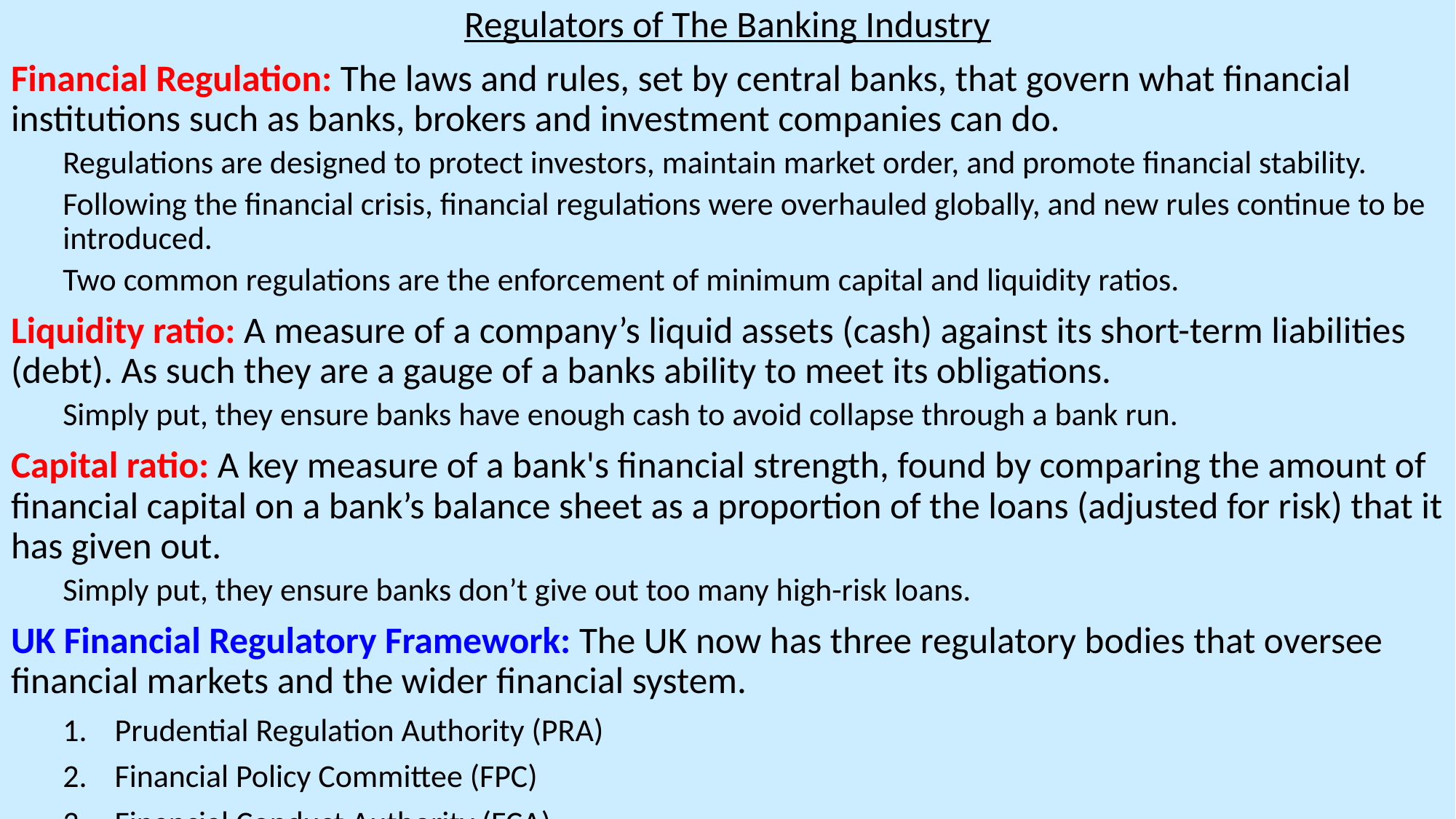

Regulators of The Banking Industry
Financial Regulation: The laws and rules, set by central banks, that govern what financial institutions such as banks, brokers and investment companies can do.
Regulations are designed to protect investors, maintain market order, and promote financial stability.
Following the financial crisis, financial regulations were overhauled globally, and new rules continue to be introduced.
Two common regulations are the enforcement of minimum capital and liquidity ratios.
Liquidity ratio: A measure of a company’s liquid assets (cash) against its short-term liabilities (debt). As such they are a gauge of a banks ability to meet its obligations.
Simply put, they ensure banks have enough cash to avoid collapse through a bank run.
Capital ratio: A key measure of a bank's financial strength, found by comparing the amount of financial capital on a bank’s balance sheet as a proportion of the loans (adjusted for risk) that it has given out.
Simply put, they ensure banks don’t give out too many high-risk loans.
UK Financial Regulatory Framework: The UK now has three regulatory bodies that oversee financial markets and the wider financial system.
Prudential Regulation Authority (PRA)
Financial Policy Committee (FPC)
Financial Conduct Authority (FCA)